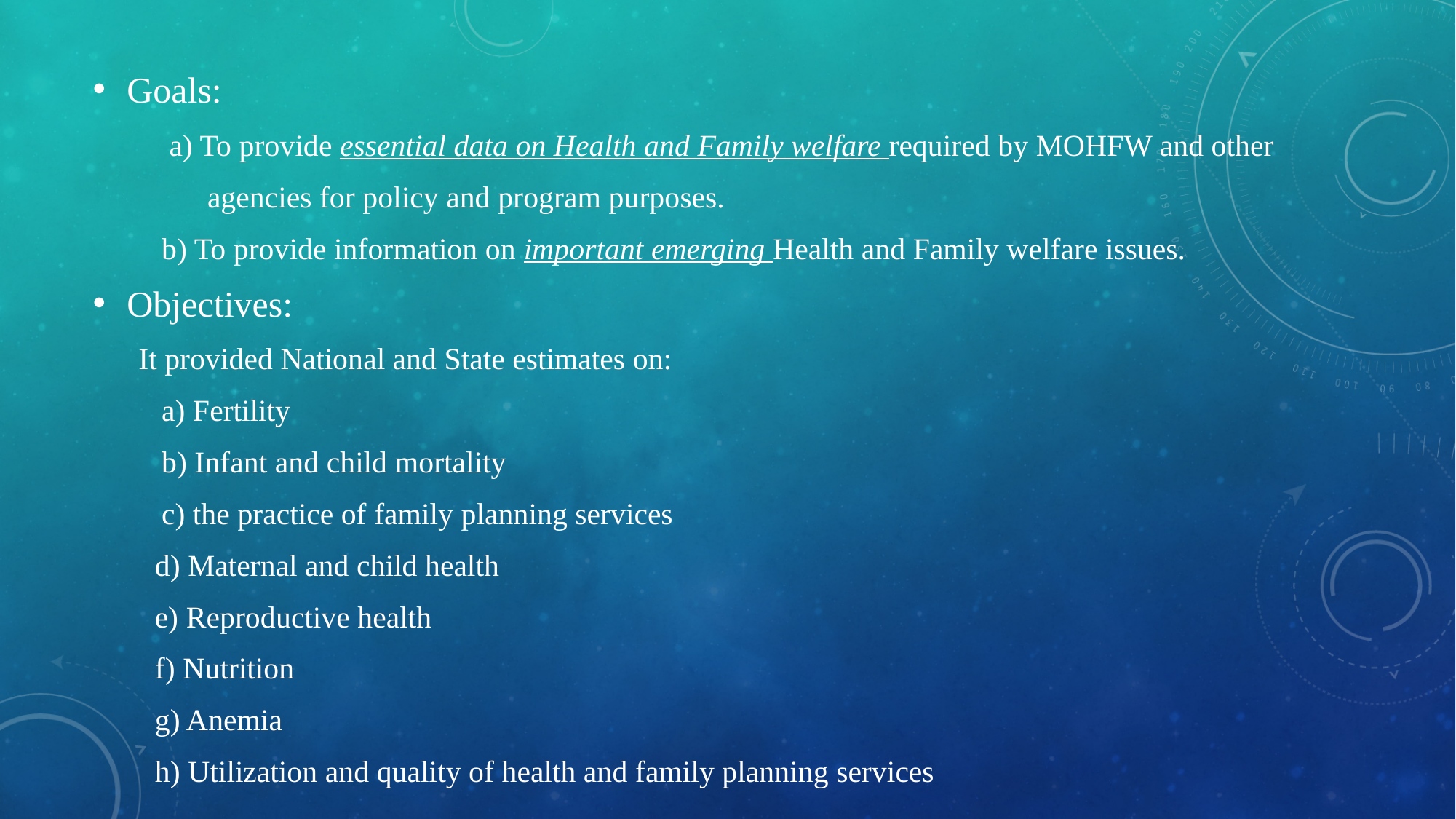

Goals:
          a) To provide essential data on Health and Family welfare required by MOHFW and other
               agencies for policy and program purposes.
         b) To provide information on important emerging Health and Family welfare issues.
Objectives:
      It provided National and State estimates on:
         a) Fertility
         b) Infant and child mortality
         c) the practice of family planning services
 d) Maternal and child health
 e) Reproductive health
 f) Nutrition
 g) Anemia
 h) Utilization and quality of health and family planning services